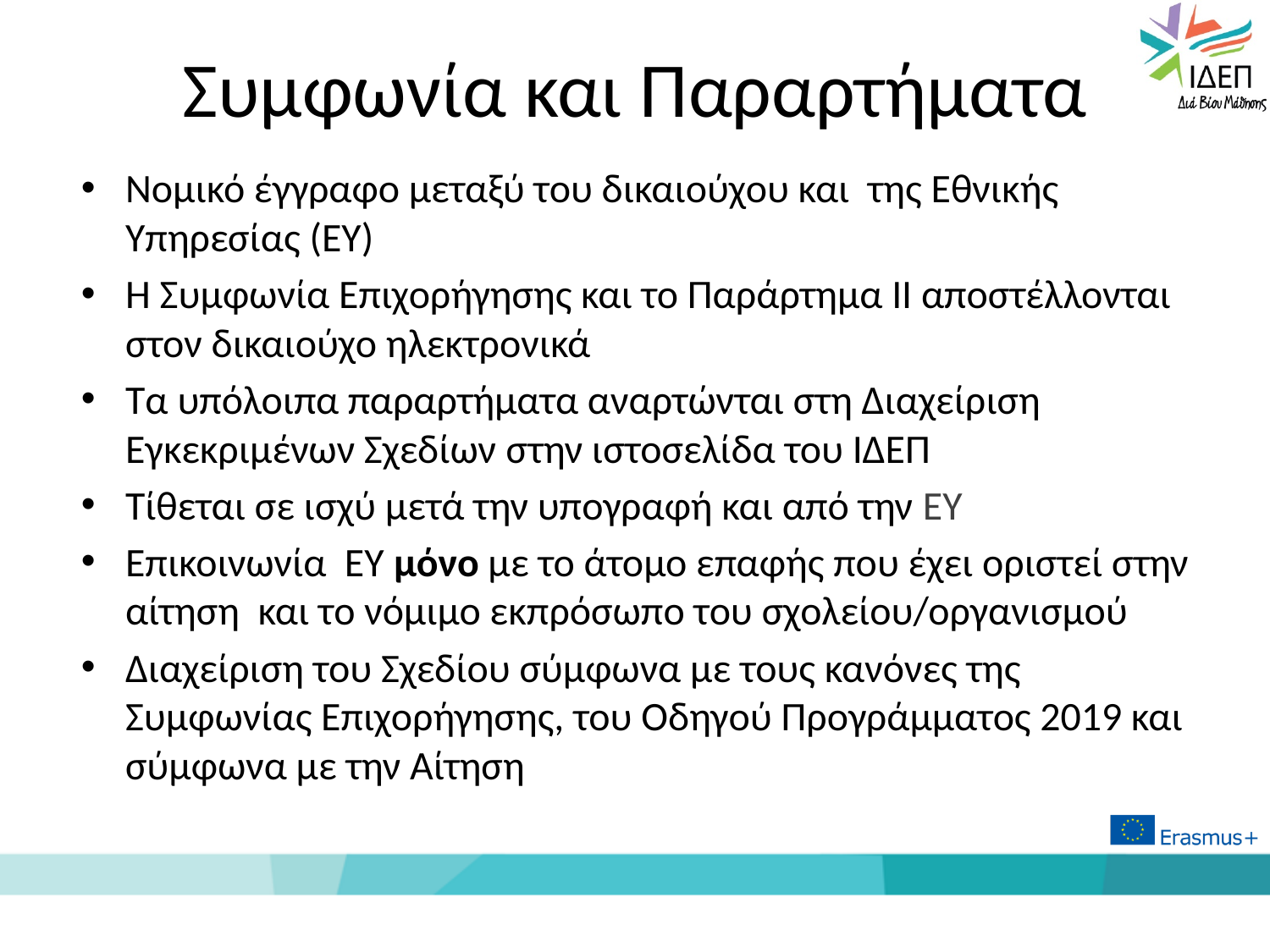

# Συμφωνία και Παραρτήματα
Νομικό έγγραφο μεταξύ του δικαιούχου και  της Εθνικής Υπηρεσίας (ΕΥ)
Η Συμφωνία Επιχορήγησης και το Παράρτημα ΙΙ αποστέλλονται στον δικαιούχο ηλεκτρονικά
Τα υπόλοιπα παραρτήματα αναρτώνται στη Διαχείριση Εγκεκριμένων Σχεδίων στην ιστοσελίδα του ΙΔΕΠ
Τίθεται σε ισχύ μετά την υπογραφή και από την ΕΥ
Επικοινωνία  ΕΥ μόνο με το άτομο επαφής που έχει οριστεί στην αίτηση  και το νόμιμο εκπρόσωπο του σχολείου/οργανισμού
Διαχείριση του Σχεδίου σύμφωνα με τους κανόνες της Συμφωνίας Επιχορήγησης, του Οδηγού Προγράμματος 2019 και σύμφωνα με την Αίτηση